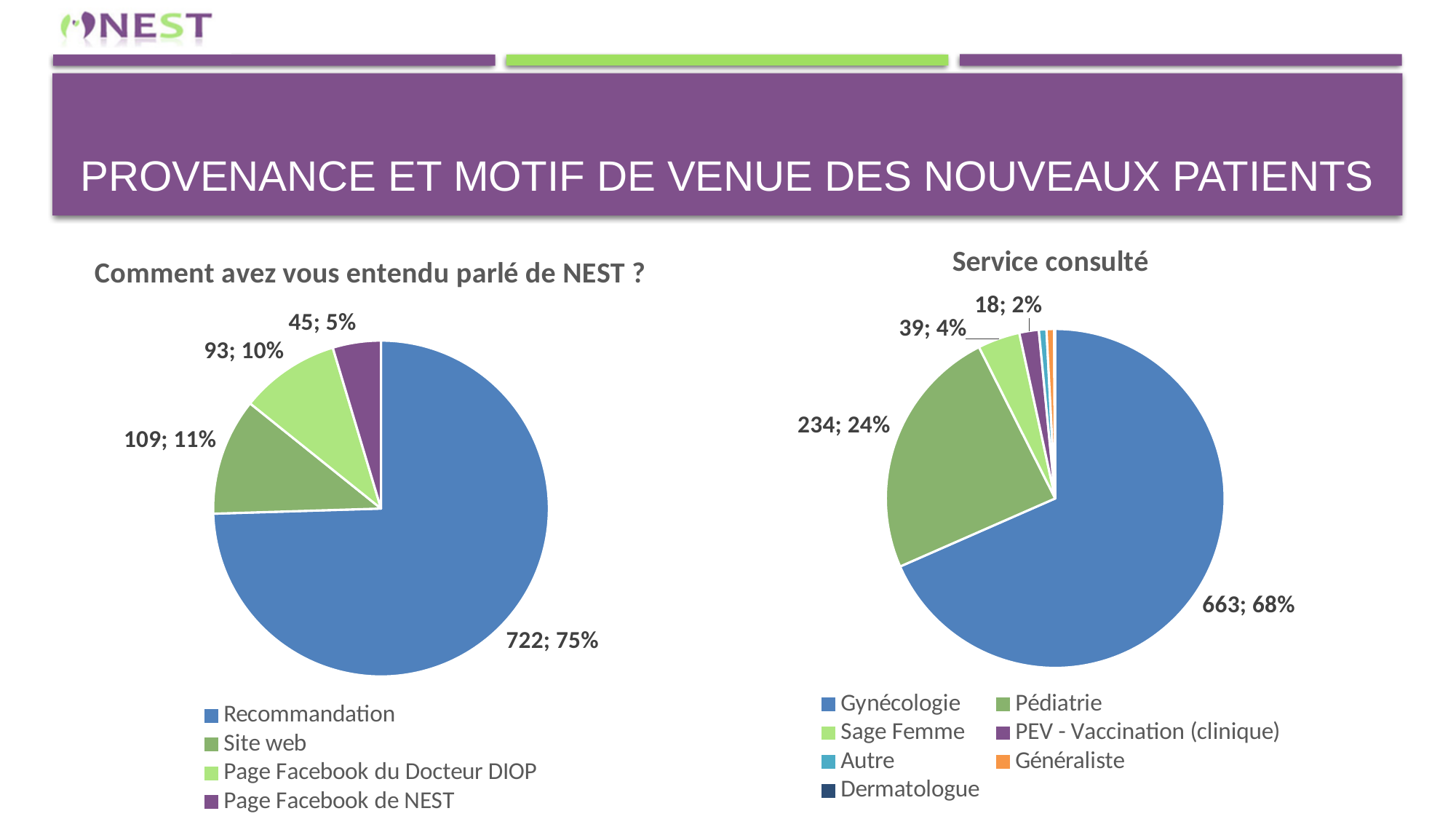

# Provenance ET MOTIF DE VENUE des nouveaux patients

### Chart:

| Category | Service consulté |
|---|---|
| Gynécologie | 663.0 |
| Pédiatrie | 234.0 |
| Sage Femme | 39.0 |
| PEV - Vaccination (clinique) | 18.0 |
| Autre | 7.0 |
| Généraliste | 7.0 |
| Dermatologue | 1.0 |

### Chart:

| Category | Comment avez vous entendu parlé de NEST ? |
|---|---|
| Recommandation | 722.0 |
| Site web | 109.0 |
| Page Facebook du Docteur DIOP | 93.0 |
| Page Facebook de NEST | 45.0 |